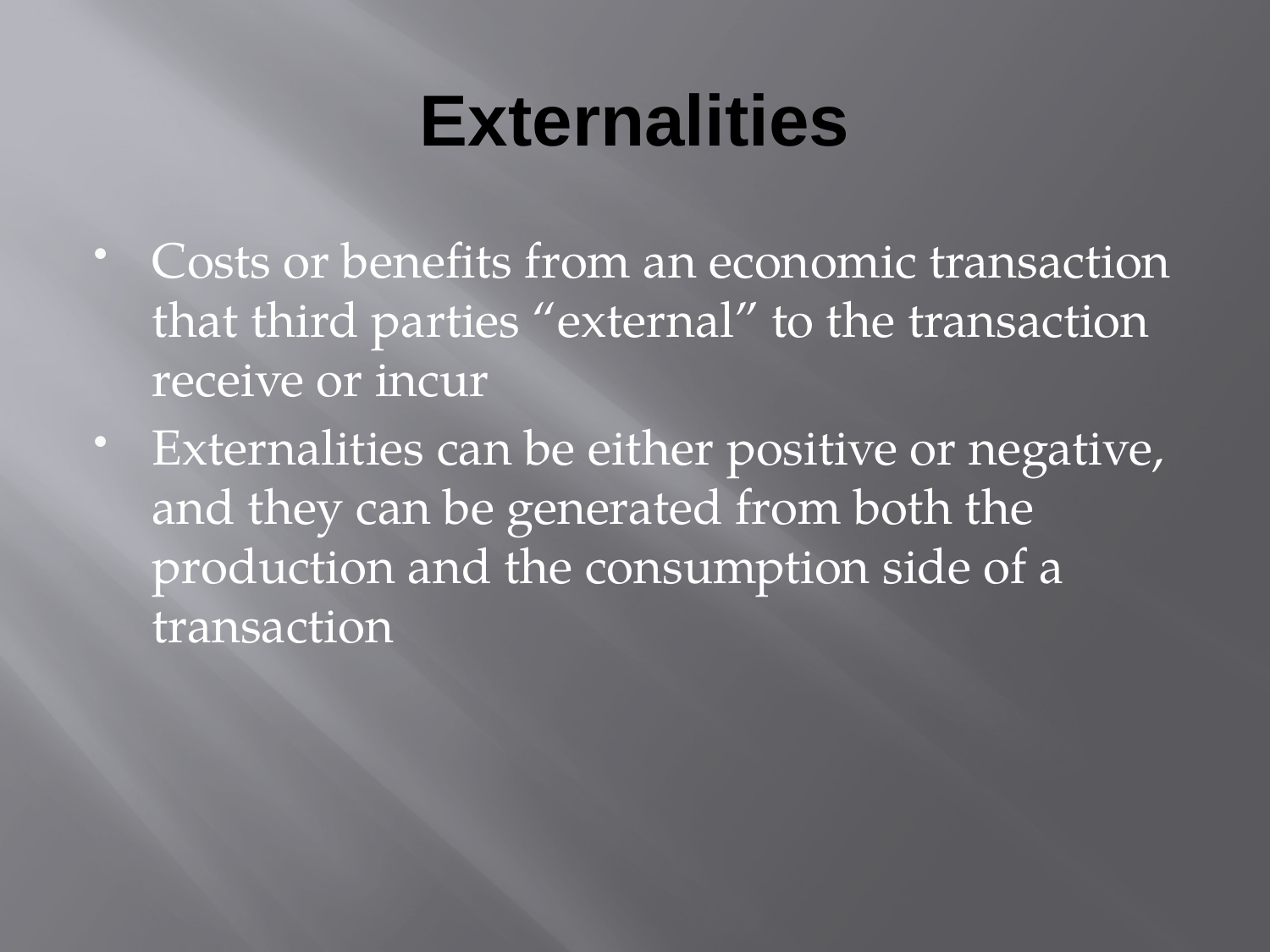

# Externalities
Costs or benefits from an economic transaction that third parties “external” to the transaction receive or incur
Externalities can be either positive or negative, and they can be generated from both the production and the consumption side of a transaction